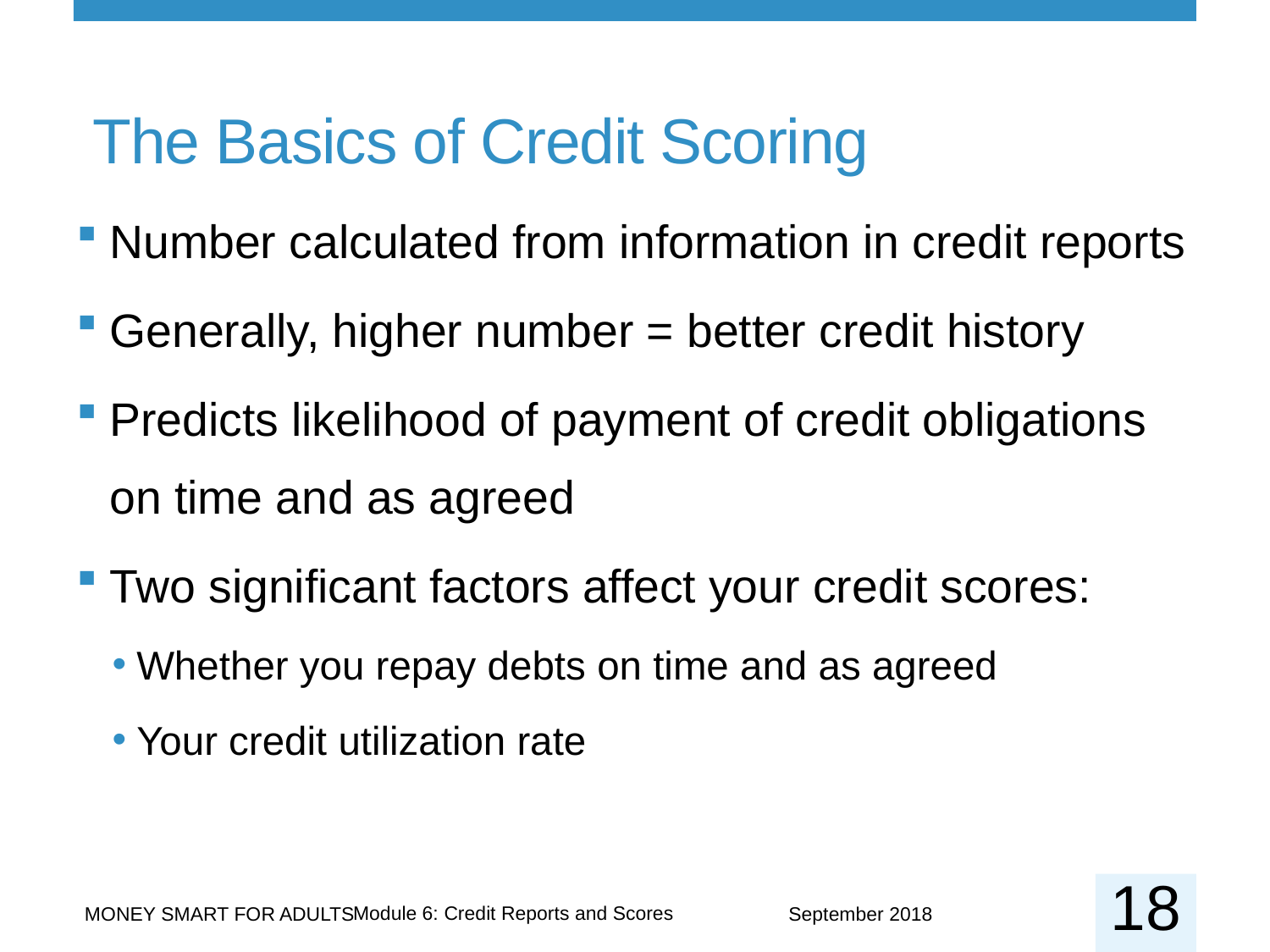

# The Basics of Credit Scoring
Number calculated from information in credit reports
Generally, higher number = better credit history
Predicts likelihood of payment of credit obligations on time and as agreed
Two significant factors affect your credit scores:
Whether you repay debts on time and as agreed
Your credit utilization rate

18